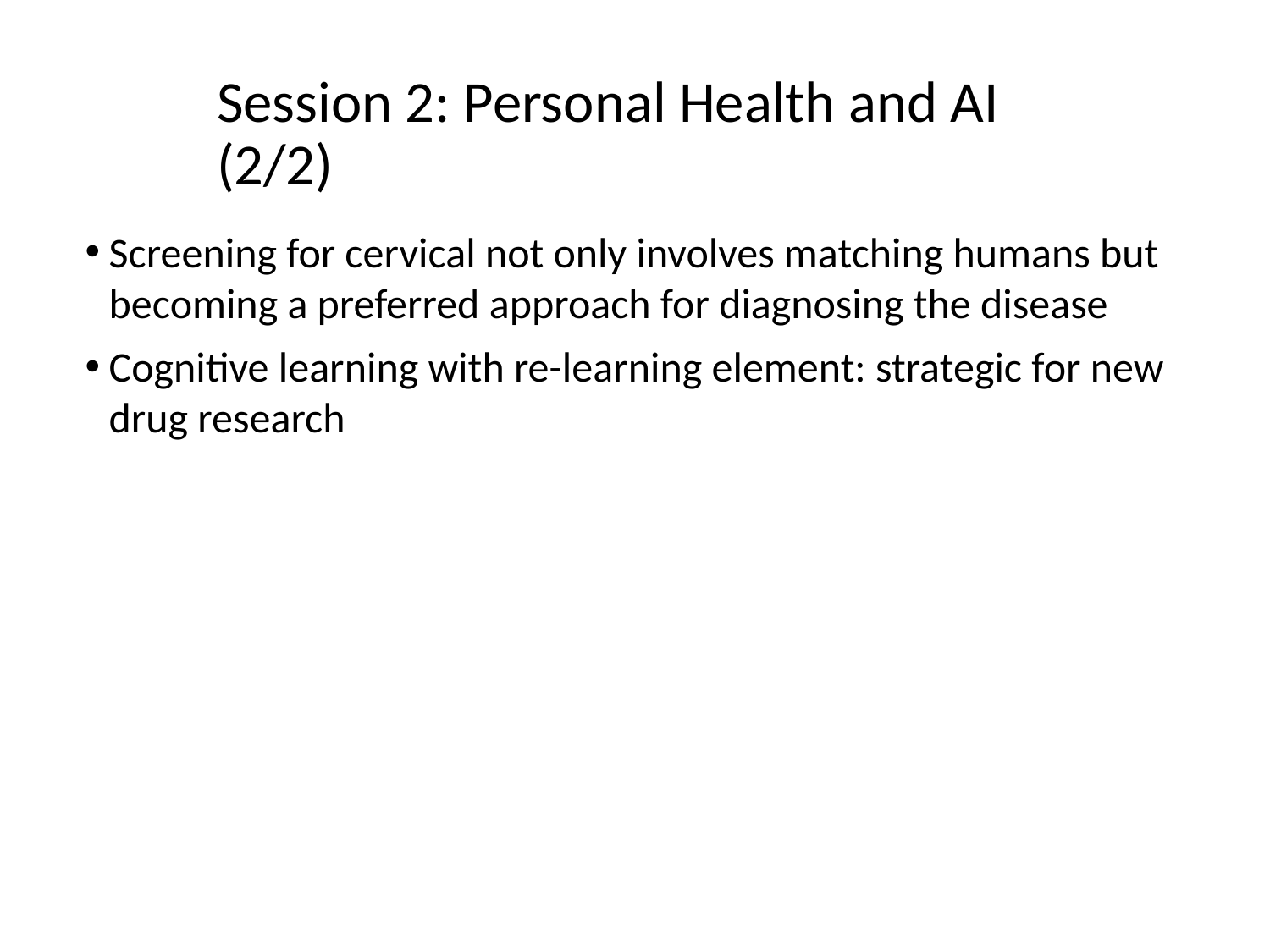

Session 2: Personal Health and AI (2/2)
Screening for cervical not only involves matching humans but becoming a preferred approach for diagnosing the disease
Cognitive learning with re-learning element: strategic for new drug research